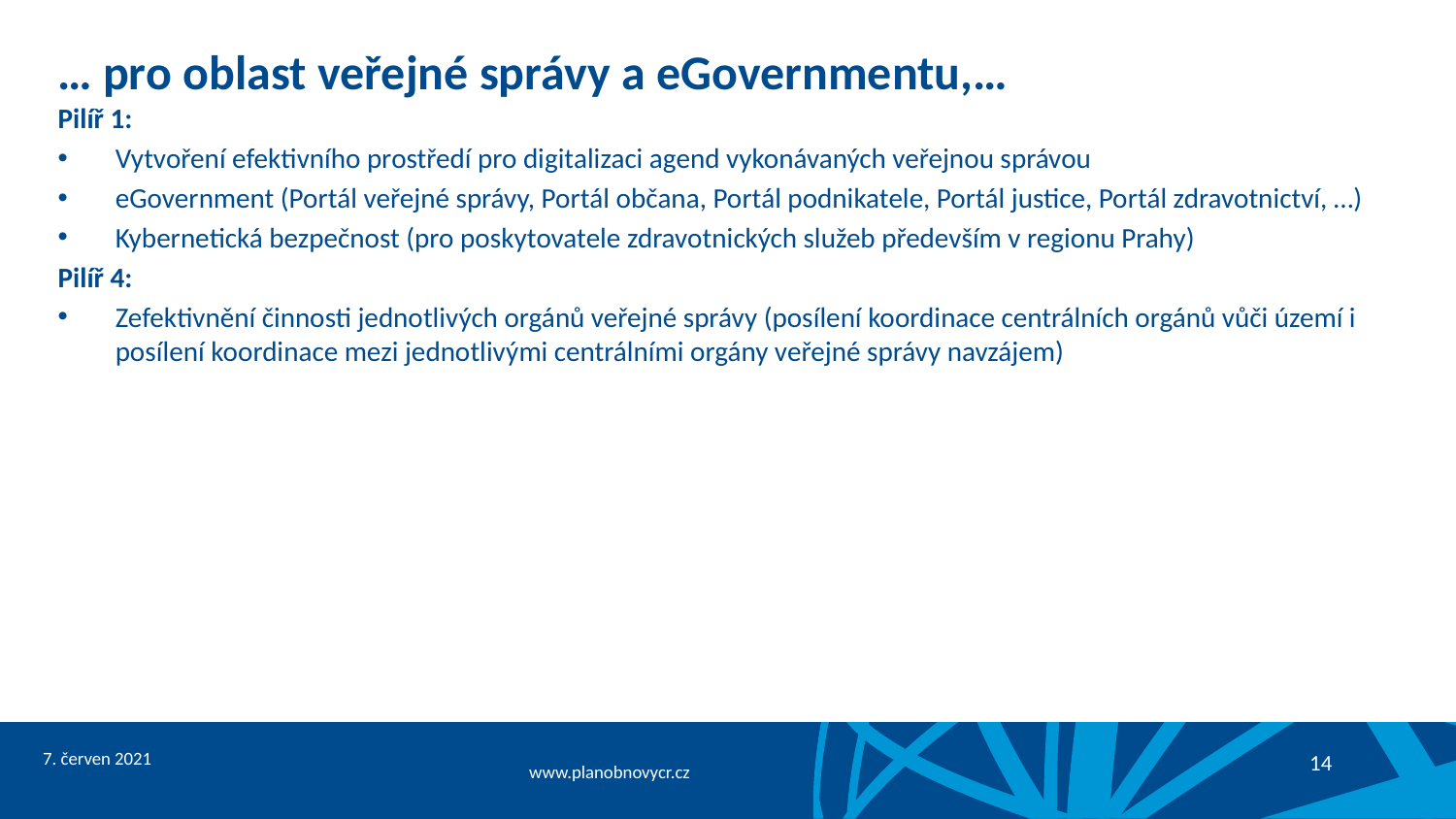

# … pro oblast veřejné správy a eGovernmentu,…
Pilíř 1:
Vytvoření efektivního prostředí pro digitalizaci agend vykonávaných veřejnou správou
eGovernment (Portál veřejné správy, Portál občana, Portál podnikatele, Portál justice, Portál zdravotnictví, …)
Kybernetická bezpečnost (pro poskytovatele zdravotnických služeb především v regionu Prahy)
Pilíř 4:
Zefektivnění činnosti jednotlivých orgánů veřejné správy (posílení koordinace centrálních orgánů vůči území i posílení koordinace mezi jednotlivými centrálními orgány veřejné správy navzájem)